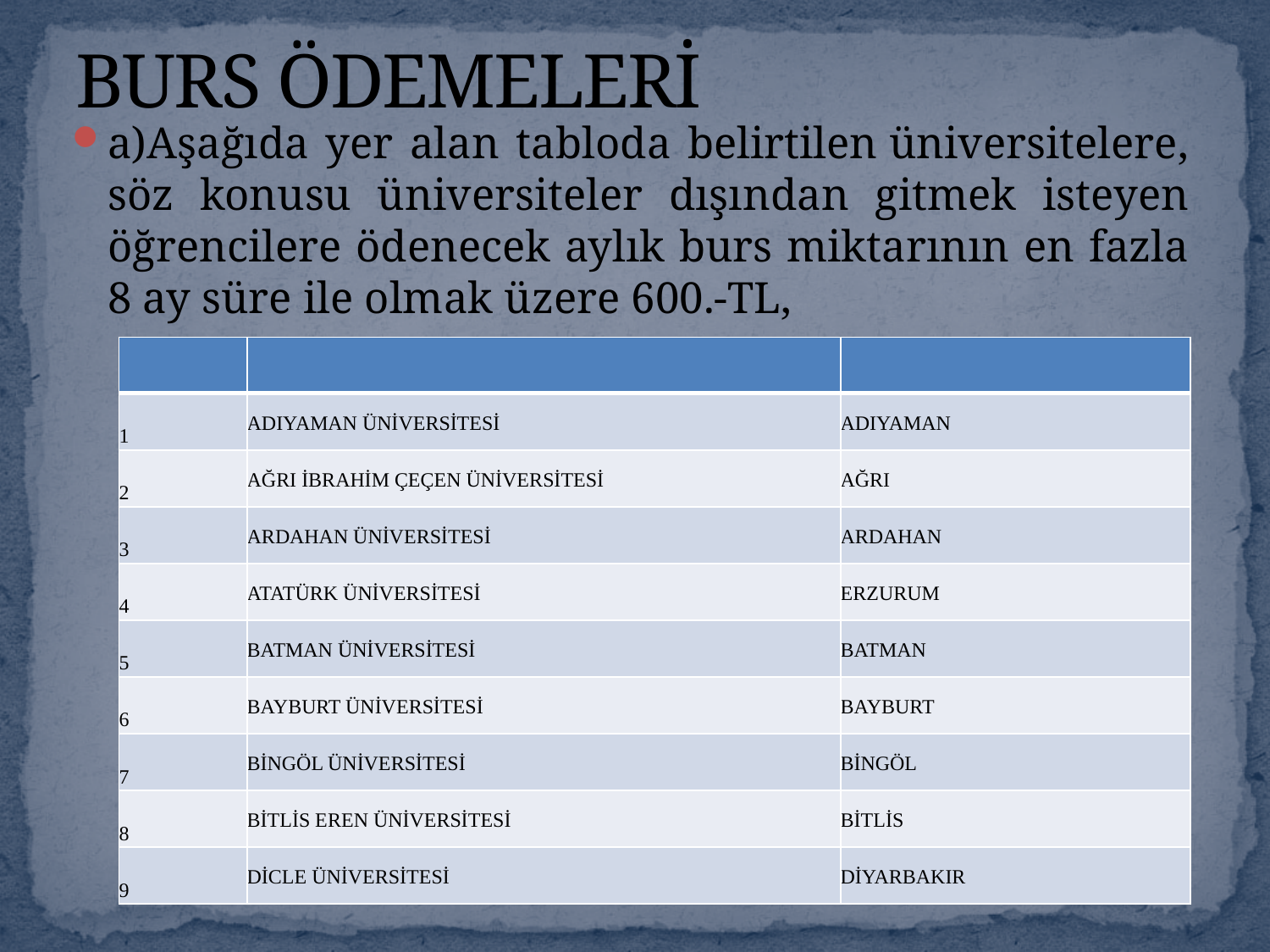

# BURS ÖDEMELERİ
a)Aşağıda yer alan tabloda belirtilen üniversitelere, söz konusu üniversiteler dışından gitmek isteyen öğrencilere ödenecek aylık burs miktarının en fazla 8 ay süre ile olmak üzere 600.-TL,

|  |  |  |
| --- | --- | --- |
| 1 | ADIYAMAN ÜNİVERSİTESİ | ADIYAMAN |
| 2 | AĞRI İBRAHİM ÇEÇEN ÜNİVERSİTESİ | AĞRI |
| 3 | ARDAHAN ÜNİVERSİTESİ | ARDAHAN |
| 4 | ATATÜRK ÜNİVERSİTESİ | ERZURUM |
| 5 | BATMAN ÜNİVERSİTESİ | BATMAN |
| 6 | BAYBURT ÜNİVERSİTESİ | BAYBURT |
| 7 | BİNGÖL ÜNİVERSİTESİ | BİNGÖL |
| 8 | BİTLİS EREN ÜNİVERSİTESİ | BİTLİS |
| 9 | DİCLE ÜNİVERSİTESİ | DİYARBAKIR |